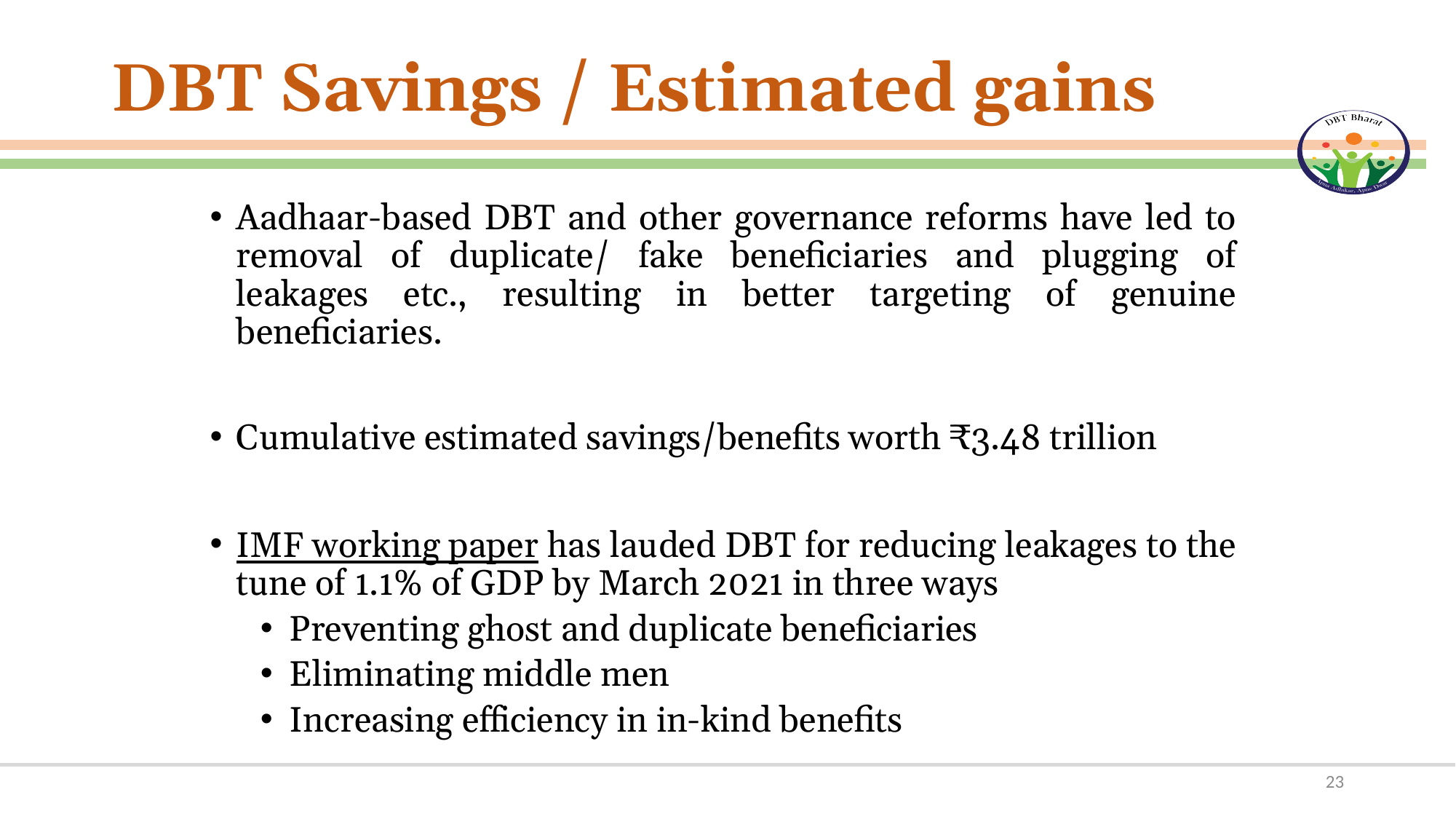

# DBT Savings / Estimated gains
Aadhaar-based DBT and other governance reforms have led to removal of duplicate/ fake beneficiaries and plugging of leakages etc., resulting in better targeting of genuine beneficiaries.

Cumulative estimated savings/benefits worth ₹3.48 trillion

IMF working paper has lauded DBT for reducing leakages to the tune of 1.1% of GDP by March 2021 in three ways
Preventing ghost and duplicate beneficiaries
Eliminating middle men
Increasing efficiency in in-kind benefits
23